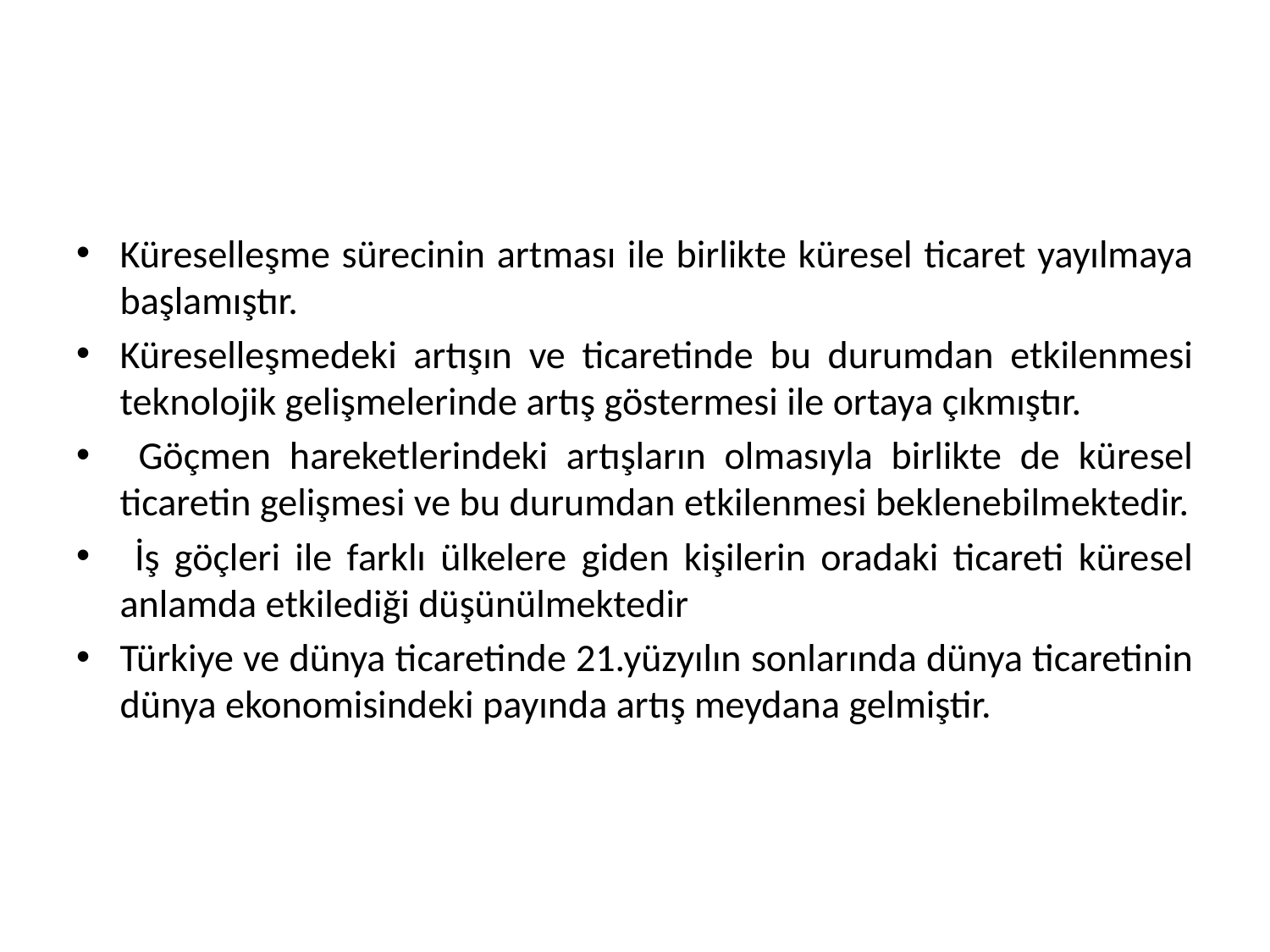

#
Küreselleşme sürecinin artması ile birlikte küresel ticaret yayılmaya başlamıştır.
Küreselleşmedeki artışın ve ticaretinde bu durumdan etkilenmesi teknolojik gelişmelerinde artış göstermesi ile ortaya çıkmıştır.
 Göçmen hareketlerindeki artışların olmasıyla birlikte de küresel ticaretin gelişmesi ve bu durumdan etkilenmesi beklenebilmektedir.
 İş göçleri ile farklı ülkelere giden kişilerin oradaki ticareti küresel anlamda etkilediği düşünülmektedir
Türkiye ve dünya ticaretinde 21.yüzyılın sonlarında dünya ticaretinin dünya ekonomisindeki payında artış meydana gelmiştir.